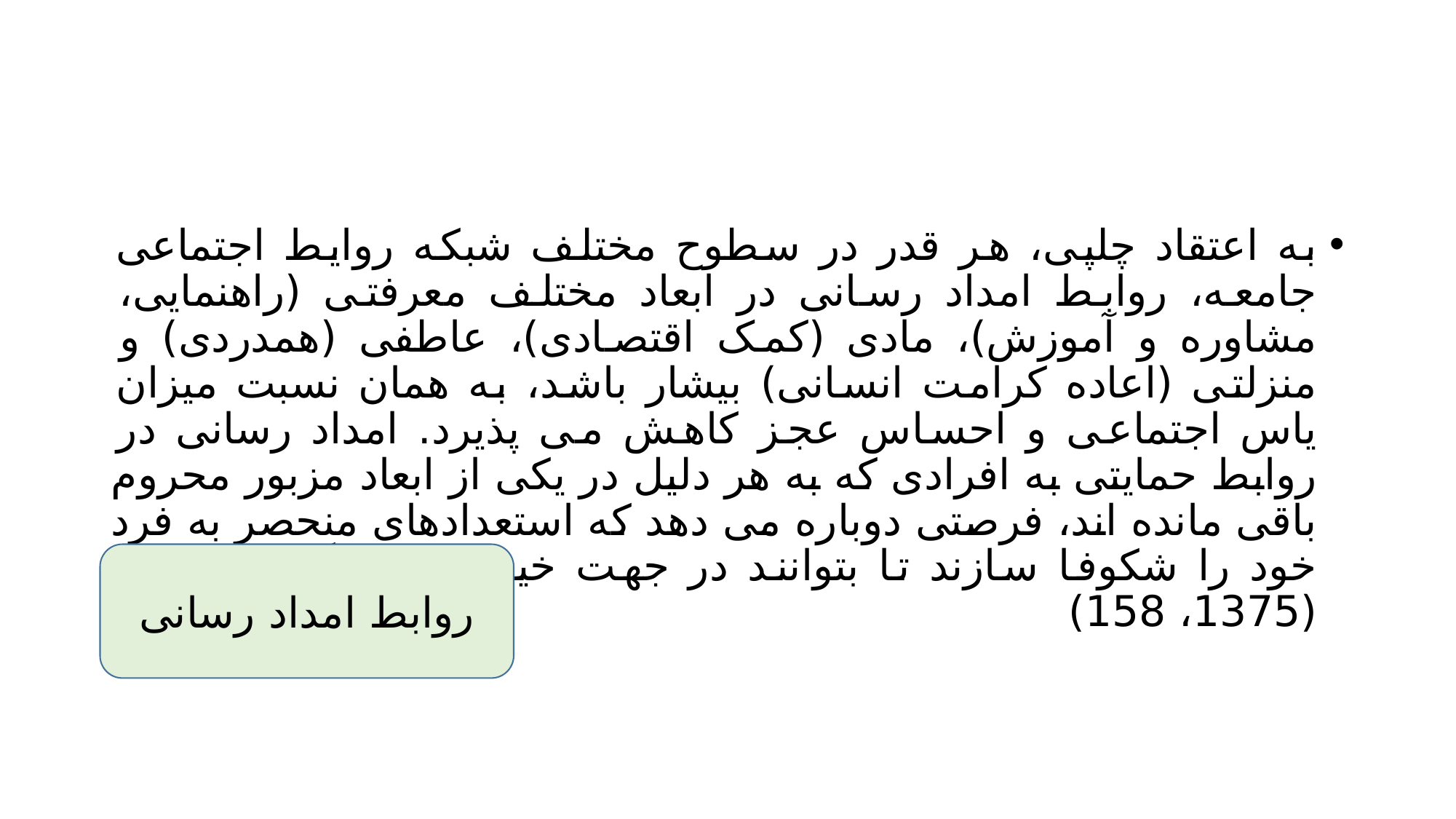

#
به اعتقاد چلپی، هر قدر در سطوح مختلف شبکه روایط اجتماعی جامعه، روابط امداد رسانی در ابعاد مختلف معرفتی (راهنمایی، مشاوره و آموزش)، مادی (کمک اقتصادی)، عاطفی (همدردی) و منزلتی (اعاده کرامت انسانی) بیشار باشد، به همان نسبت میزان یاس اجتماعی و احساس عجز کاهش می پذیرد. امداد رسانی در روابط حمایتی به افرادی که به هر دلیل در یکی از ابعاد مزبور محروم باقی مانده اند، فرصتی دوباره می دهد که استعدادهای منحصر به فرد خود را شکوفا سازند تا بتوانند در جهت خیر جمعی گام بر دارند (1375، 158)

روابط امداد رسانی